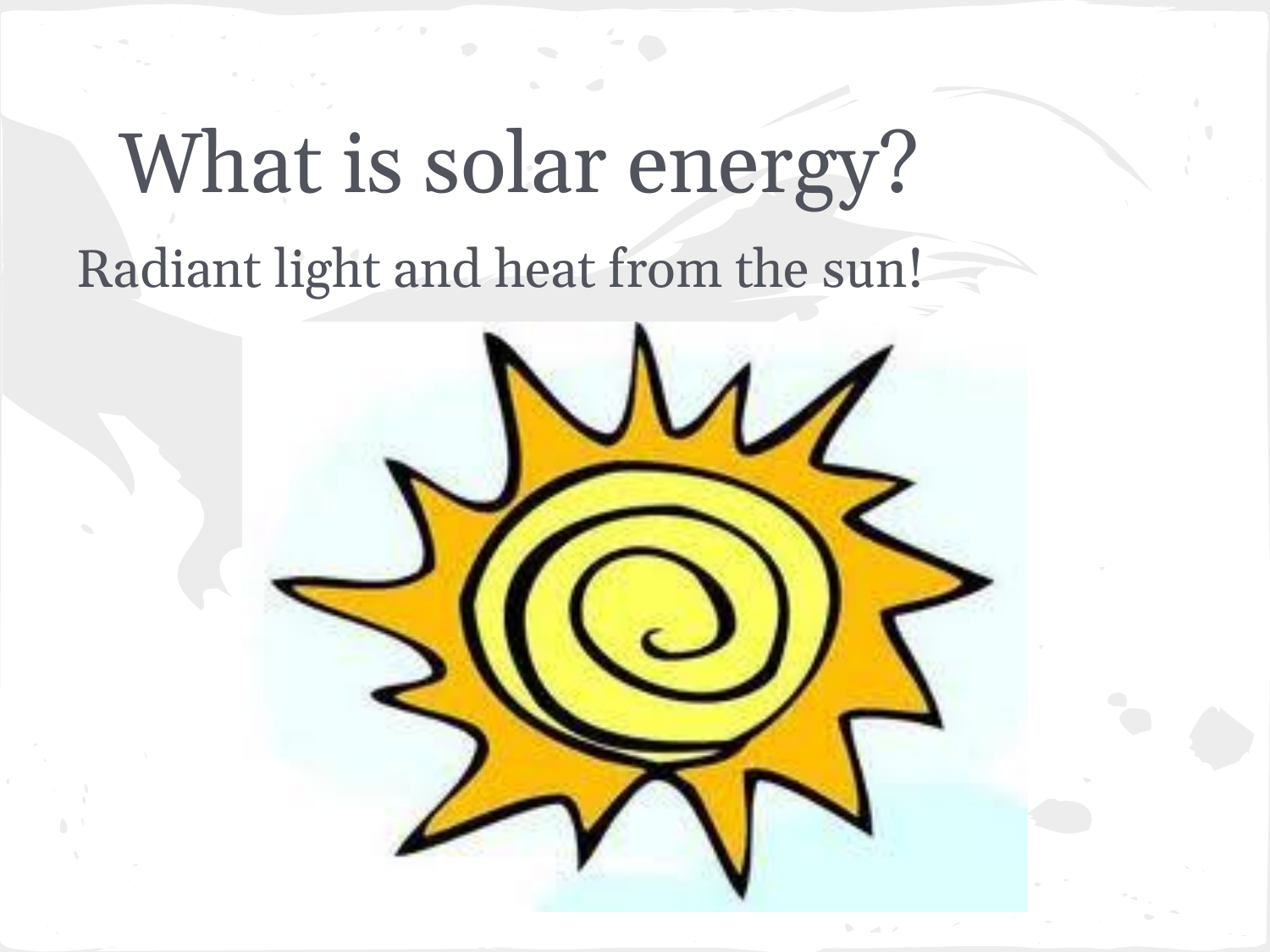

# What is solar energy?
Radiant light and heat from the sun!